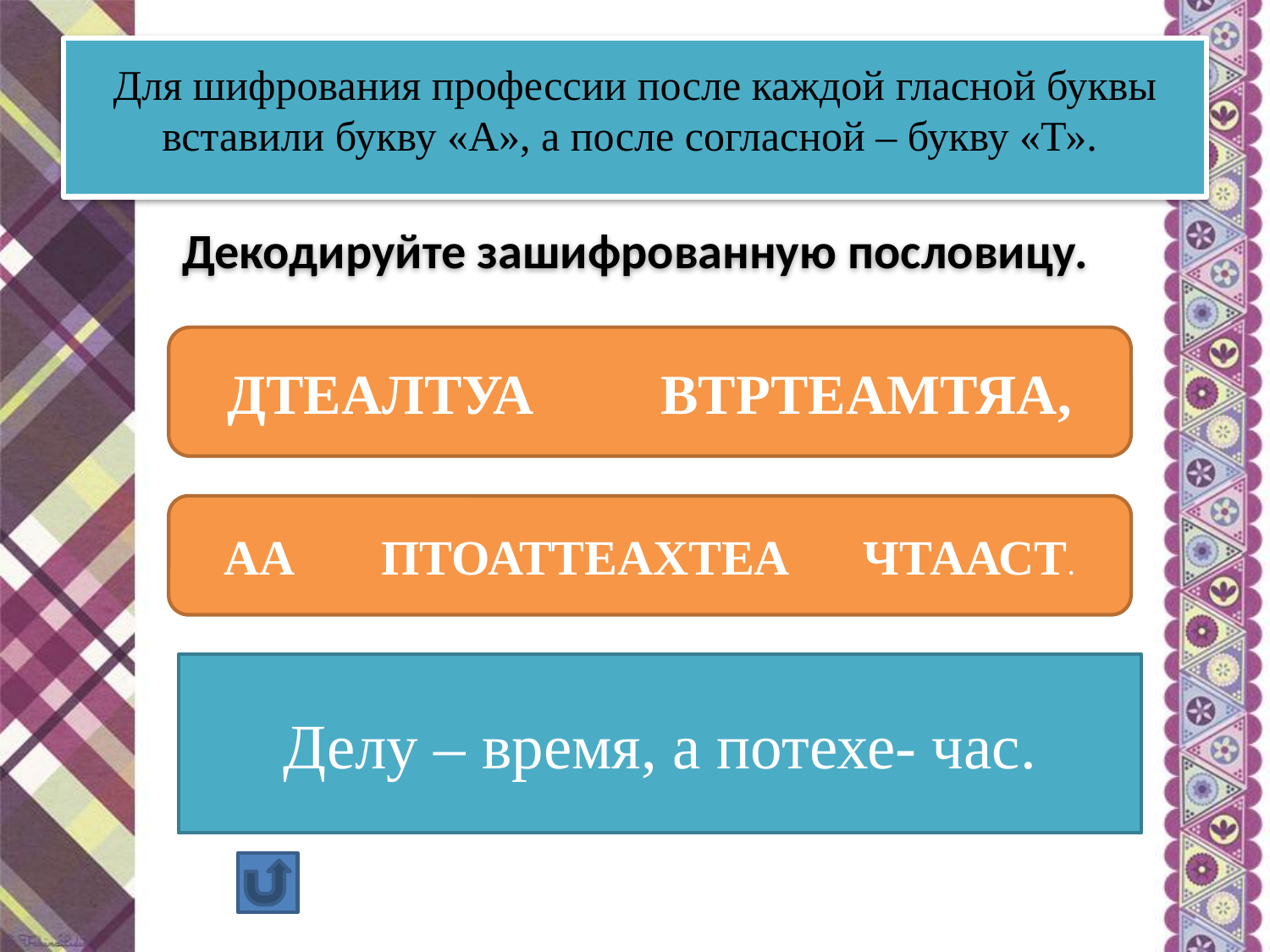

# Для шифрования профессии после каждой гласной буквы вставили букву «А», а после согласной – букву «Т».

Декодируйте зашифрованную пословицу.

ДТЕАЛТУА         ВТРТЕАМТЯА,
АА       ПТОАТТЕАХТЕА      ЧТААСТ.
Делу – время, а потехе- час.